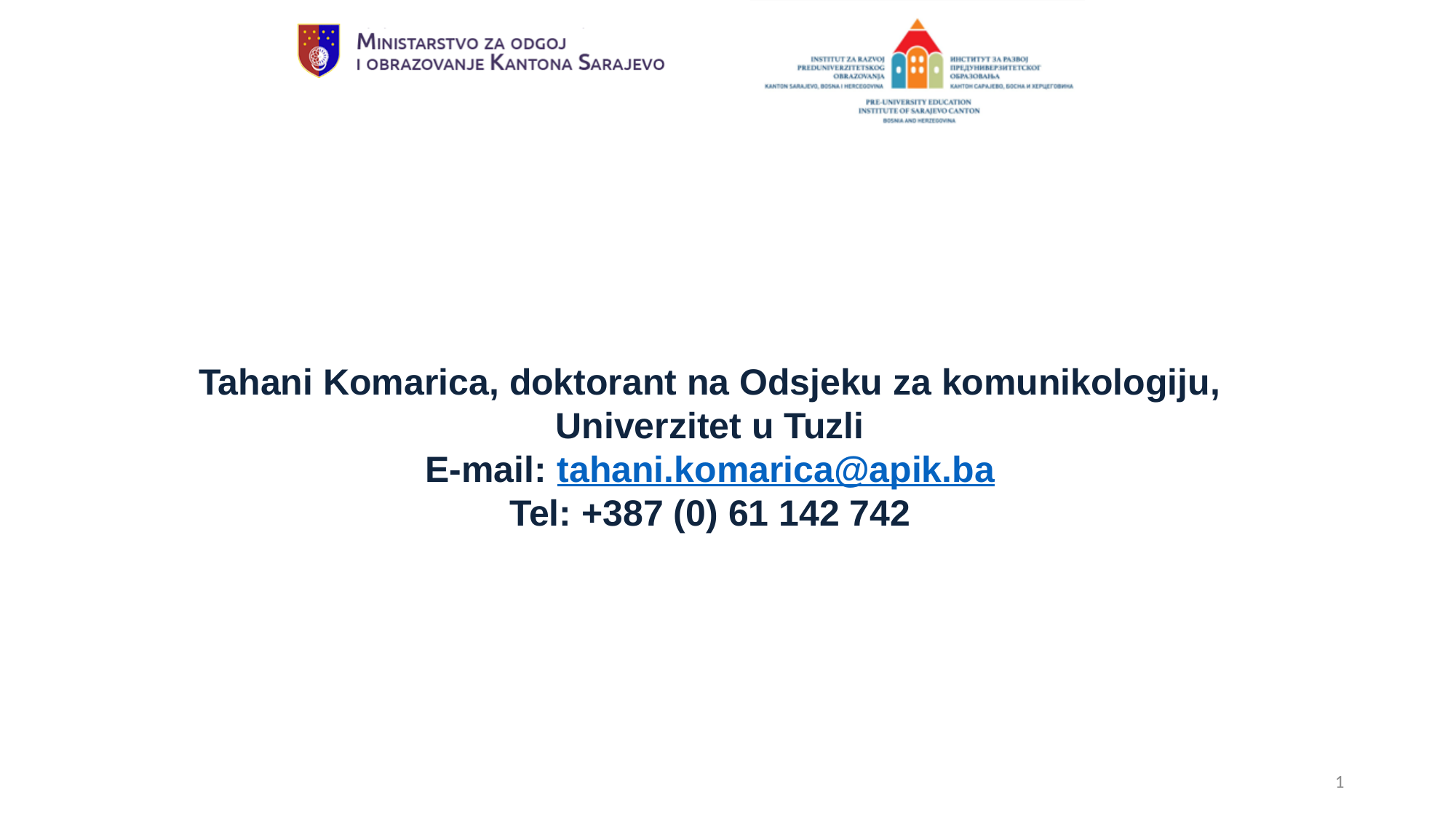

Tahani Komarica, doktorant na Odsjeku za komunikologiju, Univerzitet u Tuzli
E-mail: tahani.komarica@apik.ba
Tel: +387 (0) 61 142 742

1